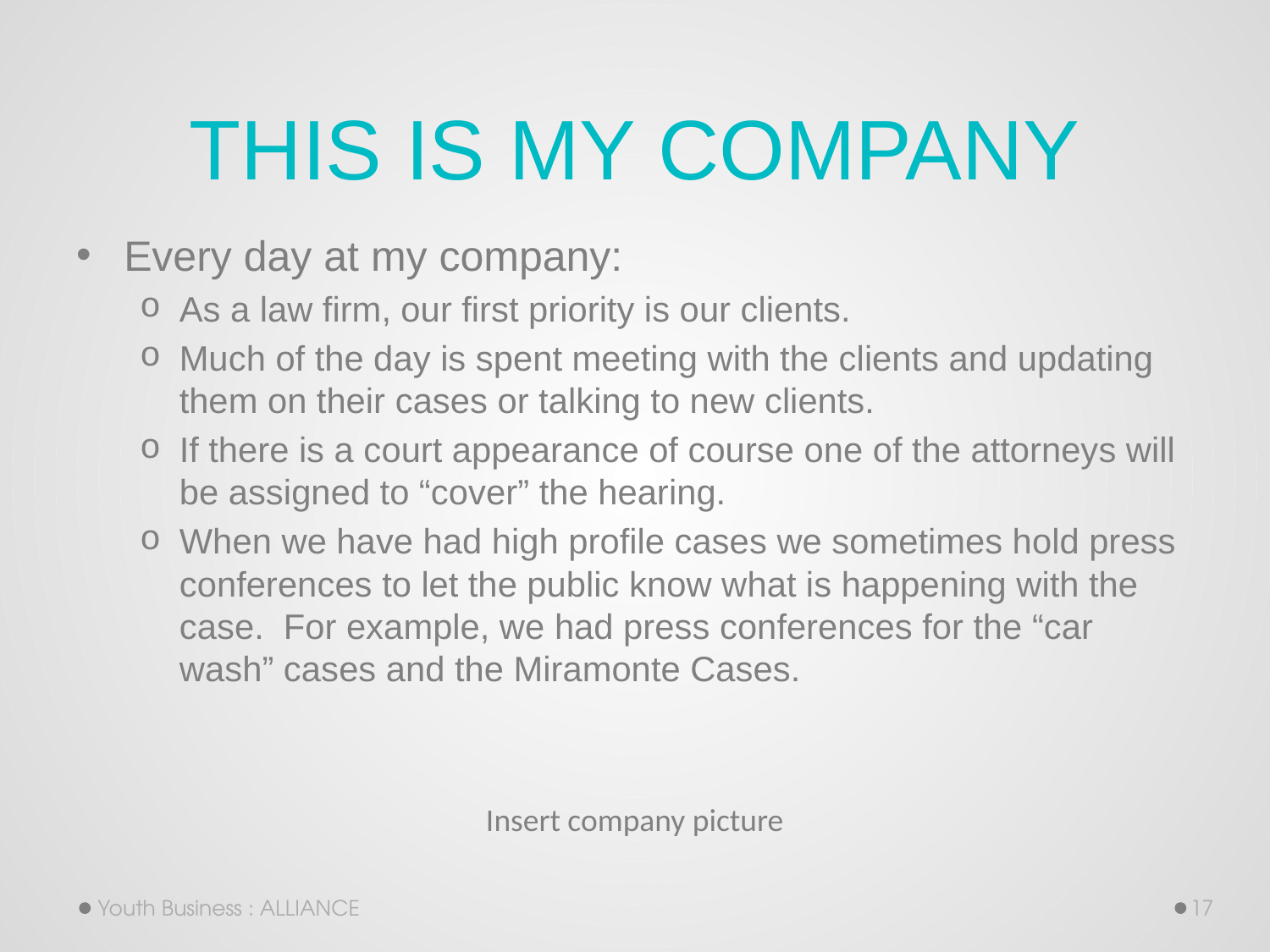

# This is My Company
Every day at my company:
As a law firm, our first priority is our clients.
Much of the day is spent meeting with the clients and updating them on their cases or talking to new clients.
If there is a court appearance of course one of the attorneys will be assigned to “cover” the hearing.
When we have had high profile cases we sometimes hold press conferences to let the public know what is happening with the case.  For example, we had press conferences for the “car wash” cases and the Miramonte Cases.

Insert company picture
Youth Business : ALLIANCE
17